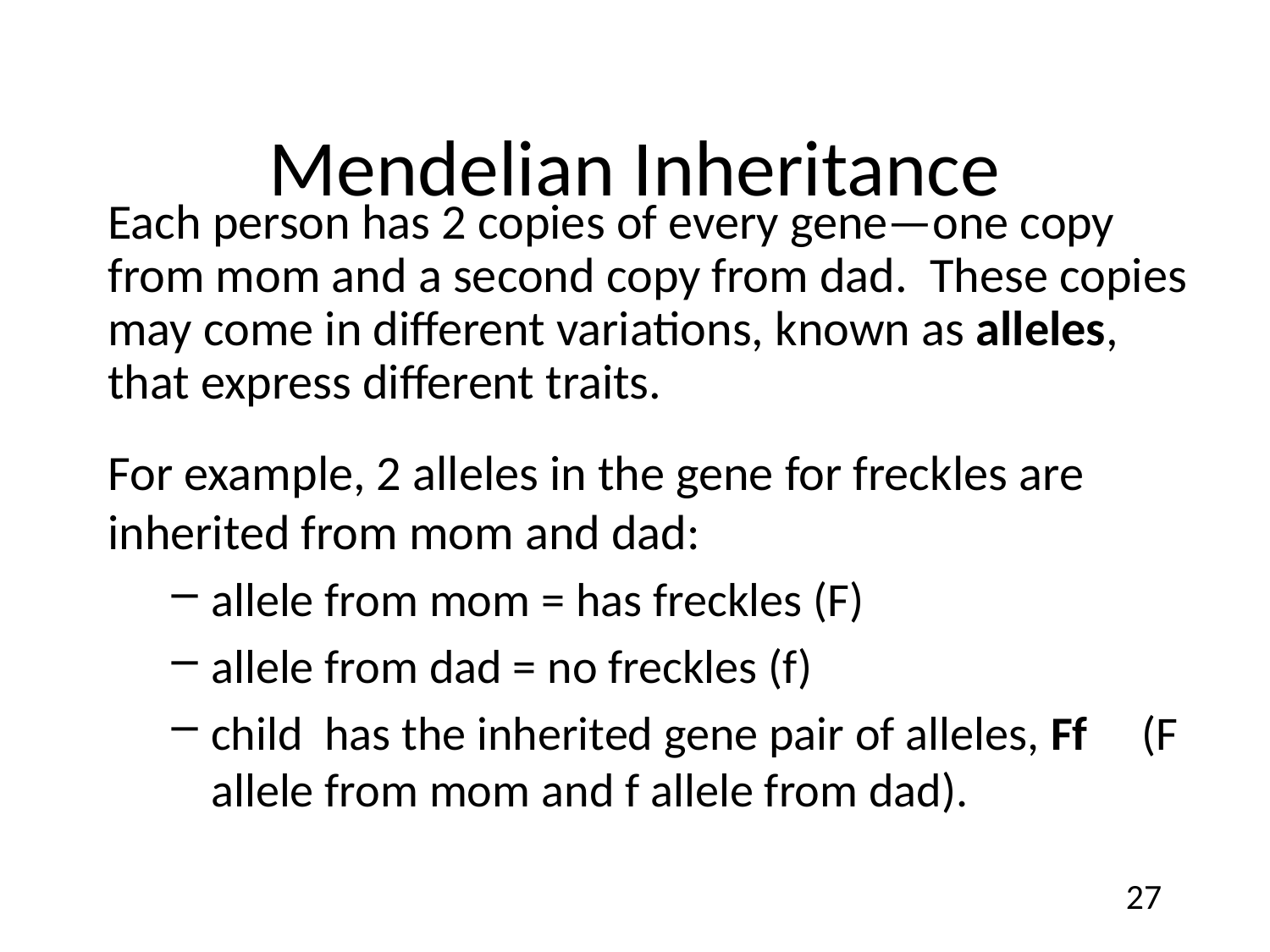

# Mendelian Inheritance
Each person has 2 copies of every gene—one copy from mom and a second copy from dad.  These copies may come in different variations, known as alleles, that express different traits.
For example, 2 alleles in the gene for freckles are inherited from mom and dad:
allele from mom = has freckles (F)
allele from dad = no freckles (f)
child  has the inherited gene pair of alleles, Ff     (F allele from mom and f allele from dad).
27